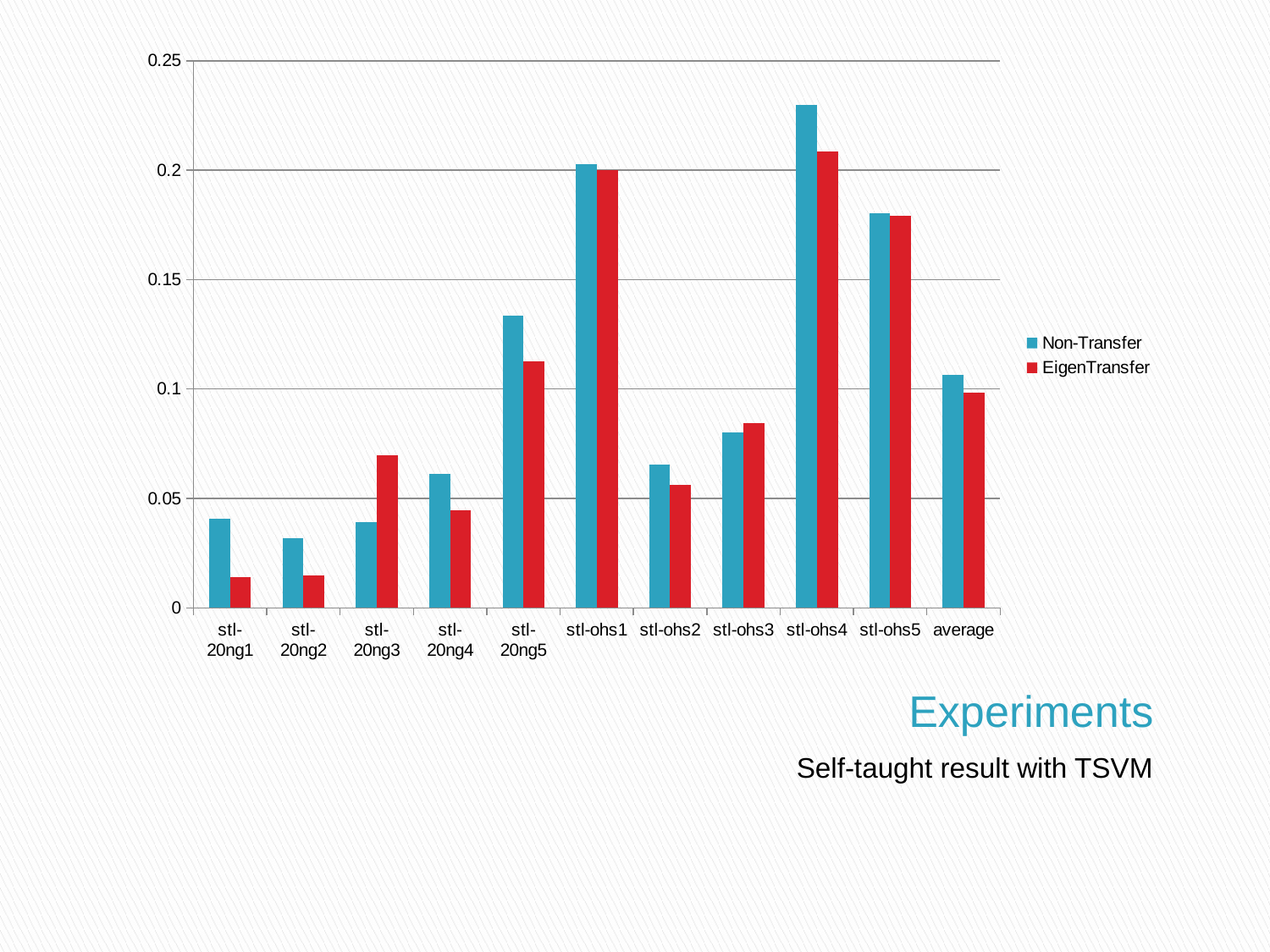

### Chart

| Category | Non-Transfer | EigenTransfer |
|---|---|---|
| stl-20ng1 | 0.040629999999999986 | 0.013840000000000035 |
| stl-20ng2 | 0.0318 | 0.014740000000000001 |
| stl-20ng3 | 0.03926 | 0.06954000000000002 |
| stl-20ng4 | 0.06109 | 0.044590000000000116 |
| stl-20ng5 | 0.13342 | 0.1125599999999998 |
| stl-ohs1 | 0.20265 | 0.19999000000000036 |
| stl-ohs2 | 0.0653100000000001 | 0.05607 |
| stl-ohs3 | 0.08028000000000002 | 0.08457000000000005 |
| stl-ohs4 | 0.22989 | 0.20845000000000033 |
| stl-ohs5 | 0.18035 | 0.17919 |
| average | 0.10646800000000002 | 0.09835400000000034 |
# Experiments
Self-taught result with TSVM